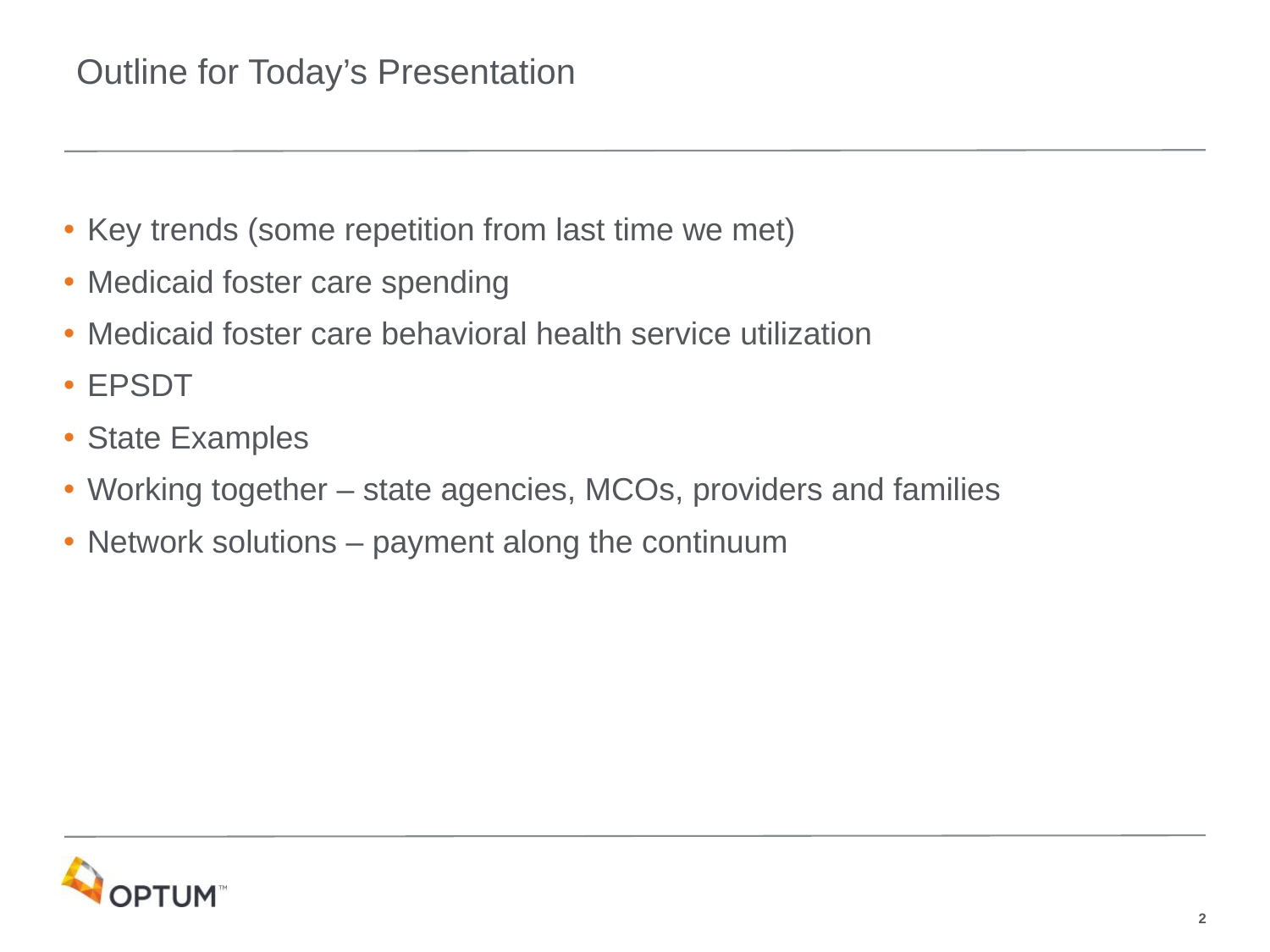

# Outline for Today’s Presentation
Key trends (some repetition from last time we met)
Medicaid foster care spending
Medicaid foster care behavioral health service utilization
EPSDT
State Examples
Working together – state agencies, MCOs, providers and families
Network solutions – payment along the continuum